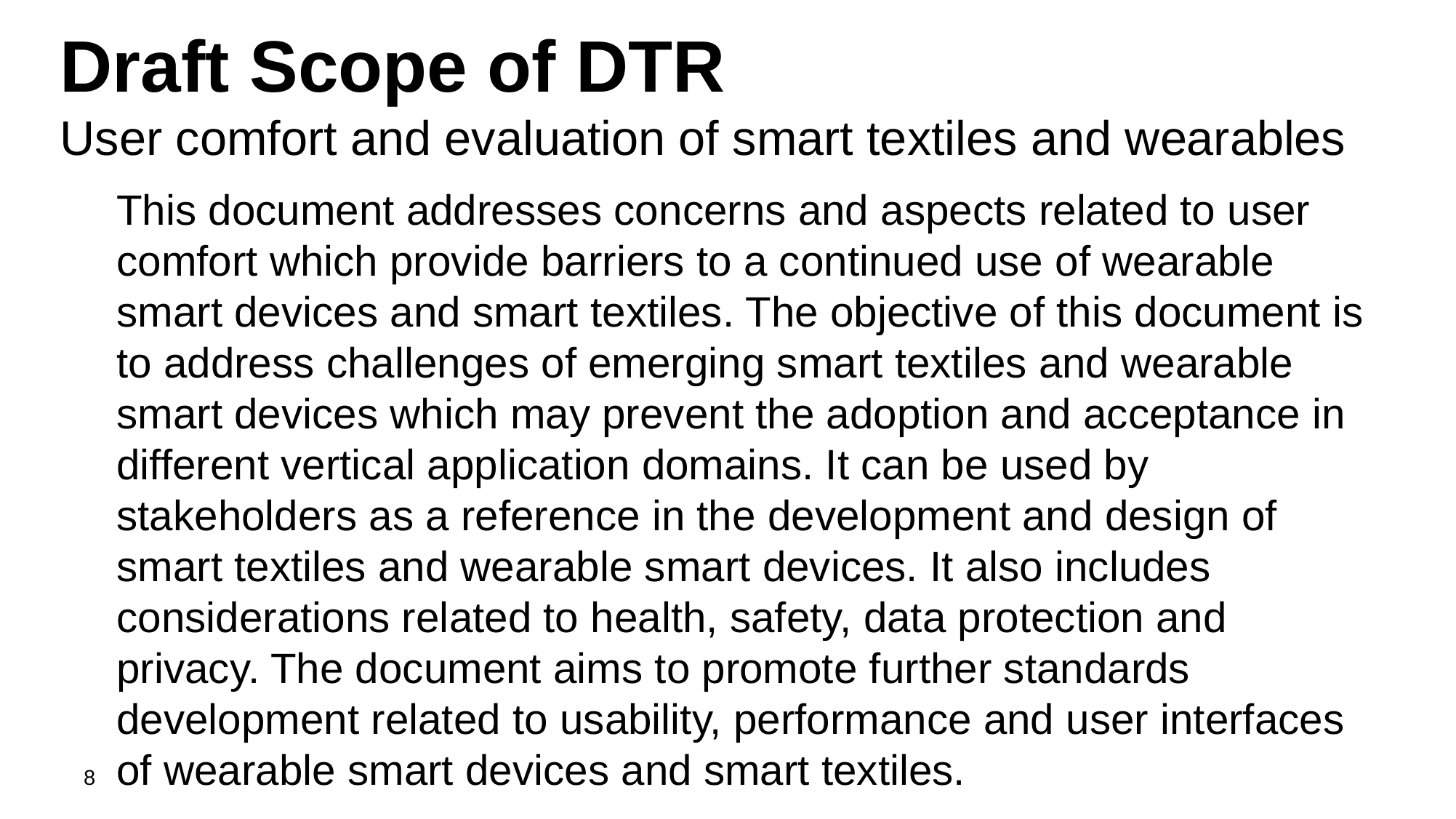

# Draft Scope of DTR User comfort and evaluation of smart textiles and wearables
This document addresses concerns and aspects related to user comfort which provide barriers to a continued use of wearable smart devices and smart textiles. The objective of this document is to address challenges of emerging smart textiles and wearable smart devices which may prevent the adoption and acceptance in different vertical application domains. It can be used by stakeholders as a reference in the development and design of smart textiles and wearable smart devices. It also includes considerations related to health, safety, data protection and privacy. The document aims to promote further standards development related to usability, performance and user interfaces of wearable smart devices and smart textiles.
8